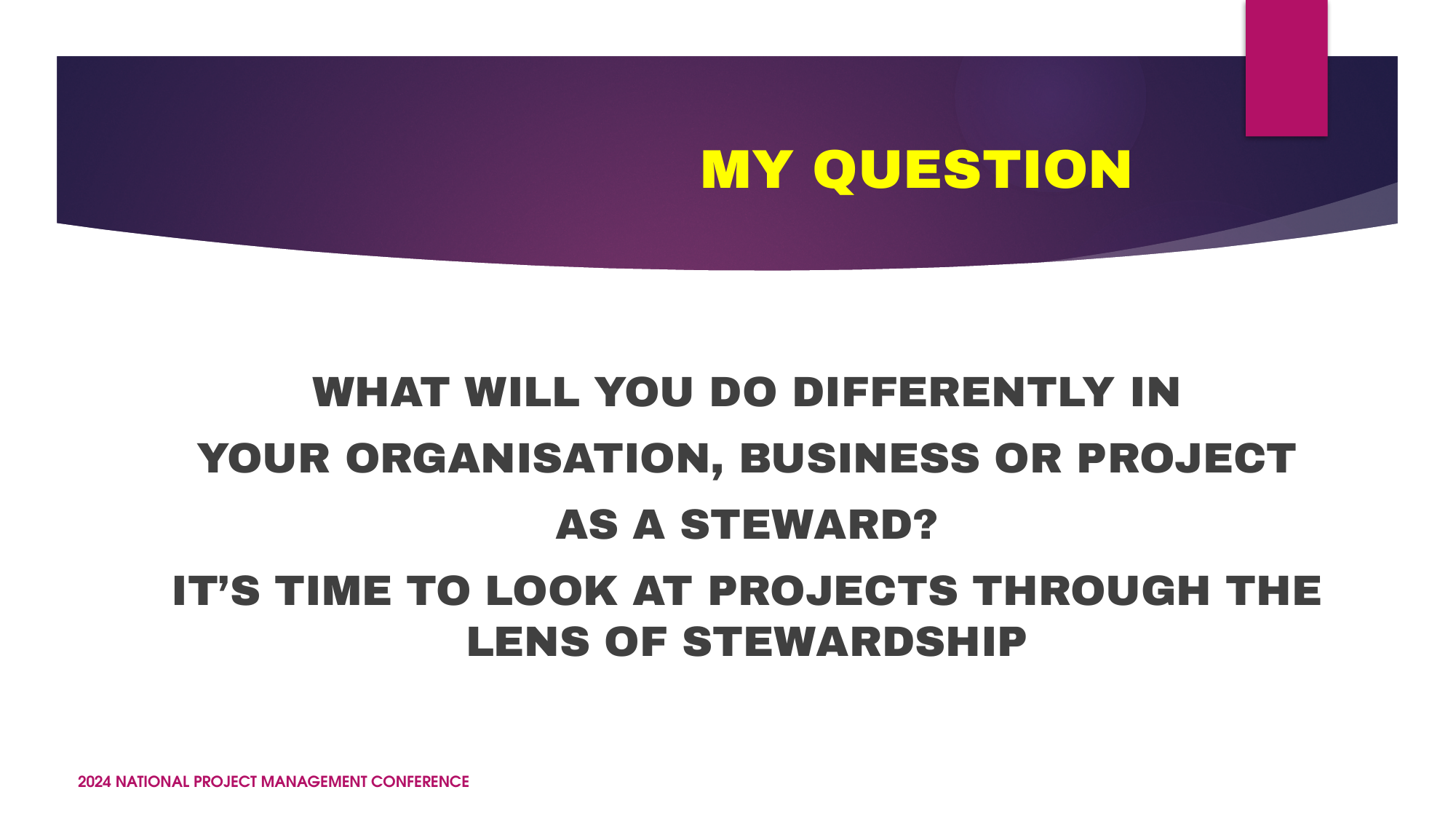

# MY QUESTION

WHAT WILL YOU DO DIFFERENTLY IN
 YOUR ORGANISATION, BUSINESS OR PROJECT
AS A STEWARD?
IT’S TIME TO LOOK AT PROJECTS THROUGH THE LENS OF STEWARDSHIP
2024 NATIONAL PROJECT MANAGEMENT CONFERENCE